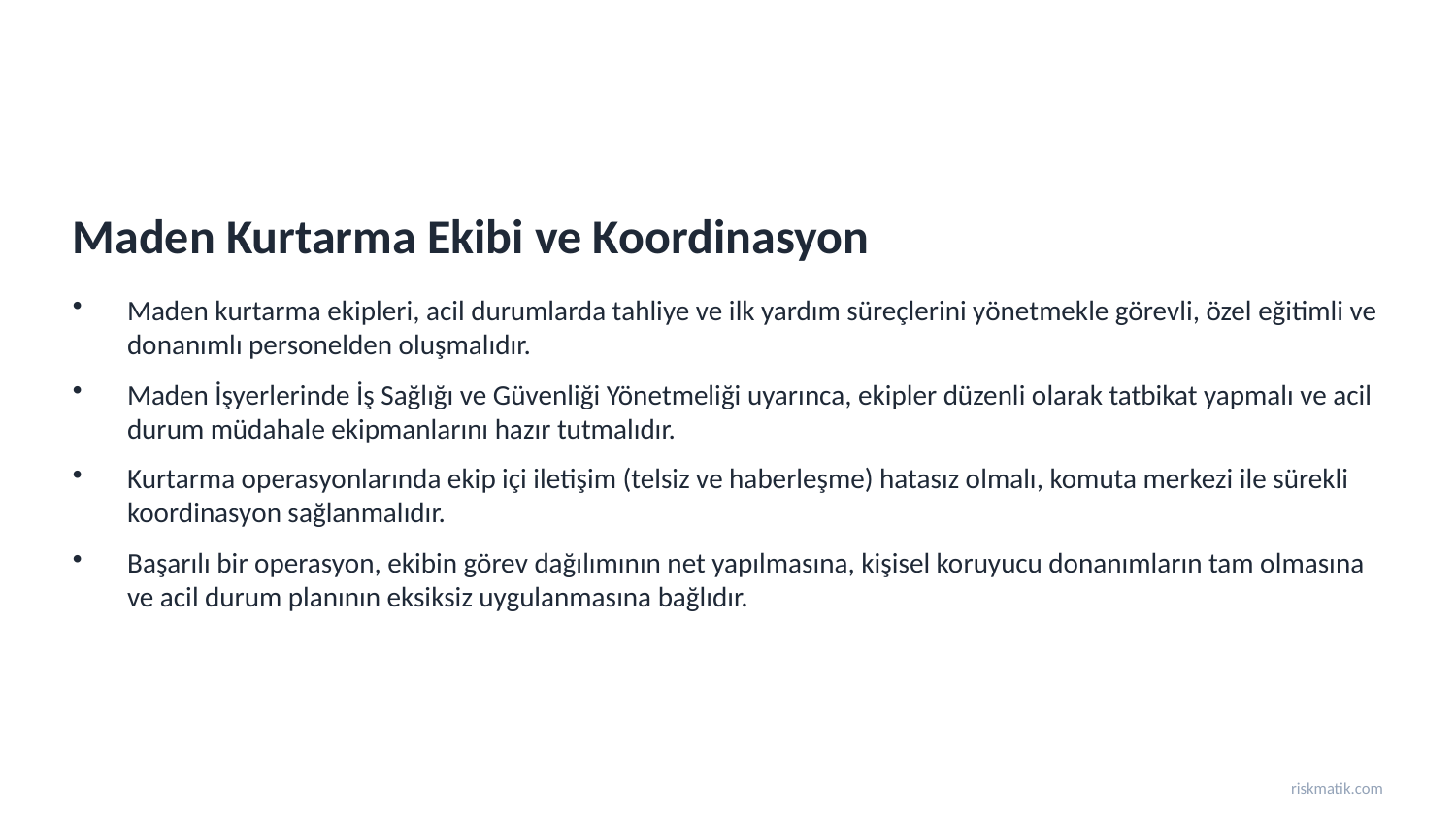

Maden Kurtarma Ekibi ve Koordinasyon
Maden kurtarma ekipleri, acil durumlarda tahliye ve ilk yardım süreçlerini yönetmekle görevli, özel eğitimli ve donanımlı personelden oluşmalıdır.
Maden İşyerlerinde İş Sağlığı ve Güvenliği Yönetmeliği uyarınca, ekipler düzenli olarak tatbikat yapmalı ve acil durum müdahale ekipmanlarını hazır tutmalıdır.
Kurtarma operasyonlarında ekip içi iletişim (telsiz ve haberleşme) hatasız olmalı, komuta merkezi ile sürekli koordinasyon sağlanmalıdır.
Başarılı bir operasyon, ekibin görev dağılımının net yapılmasına, kişisel koruyucu donanımların tam olmasına ve acil durum planının eksiksiz uygulanmasına bağlıdır.
riskmatik.com